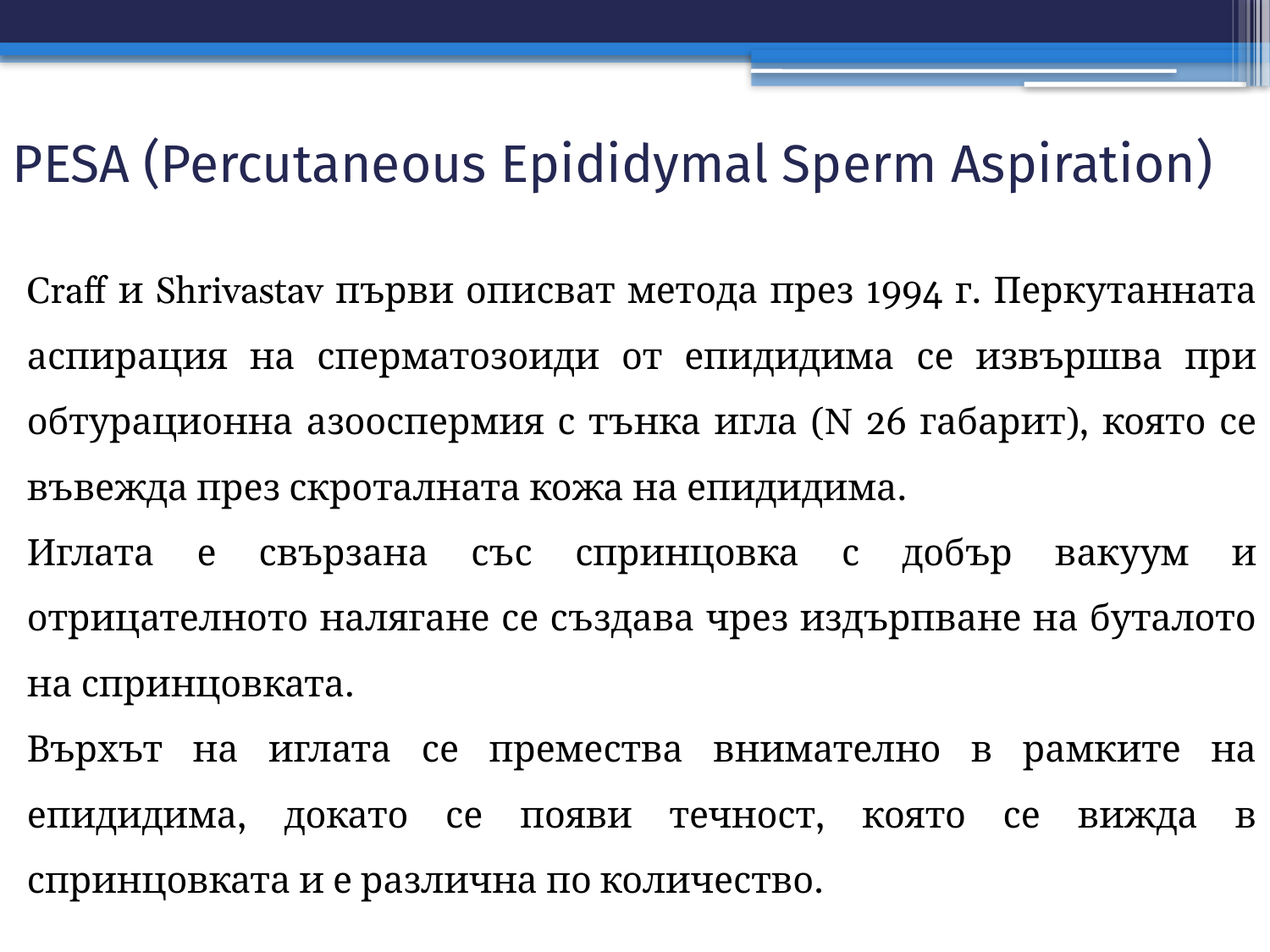

# PESA (Percutaneous Epididymal Sperm Aspiration)
Craff и Shrivastav първи описват метода през 1994 г. Перкутанната аспирация на сперматозоиди от епидидима се извършва при обтурационна азооспермия с тънка игла (N 26 габарит), която се въвежда през скроталната кожа на епидидима.
Иглата е свързана със спринцовка с добър вакуум и отрицателното налягане се създава чрез издърпване на буталото на спринцовката.
Върхът на иглата се премества внимателно в рамките на епидидима, докато се появи течност, която се вижда в спринцовката и е различна по количество.